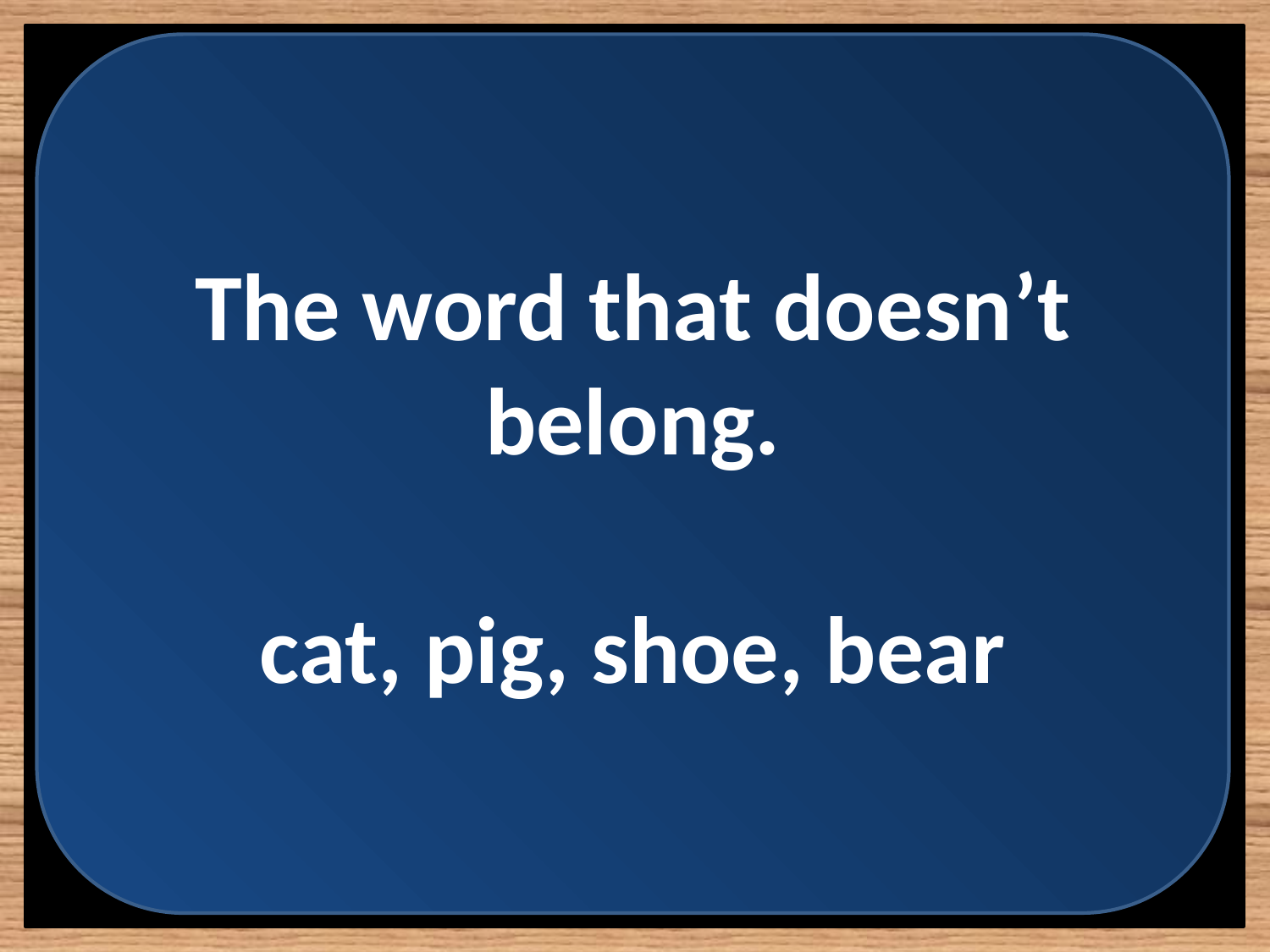

The word that doesn’t belong.

cat, pig, shoe, bear